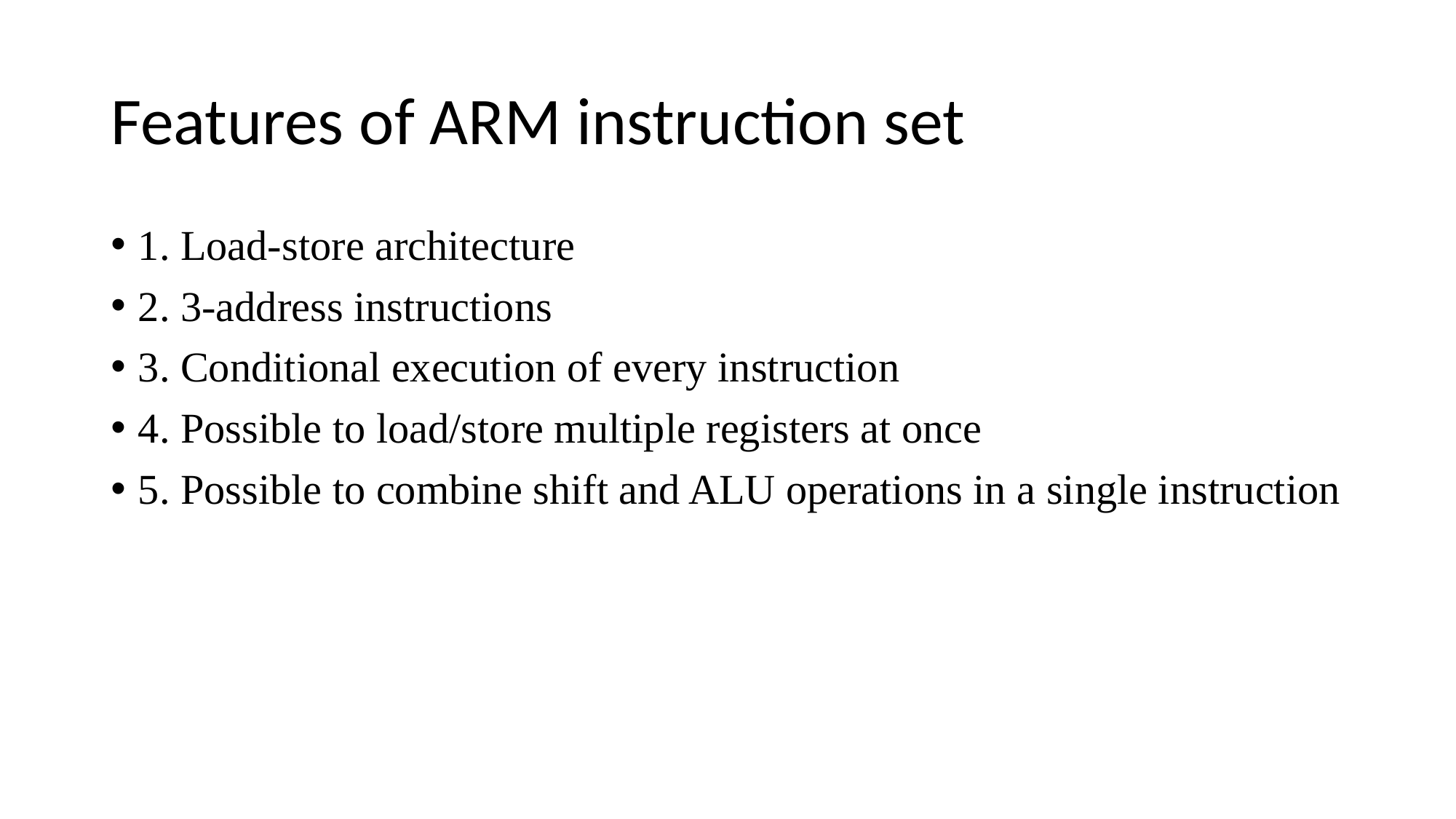

# Features of ARM instruction set
1. Load-store architecture
2. 3-address instructions
3. Conditional execution of every instruction
4. Possible to load/store multiple registers at once
5. Possible to combine shift and ALU operations in a single instruction